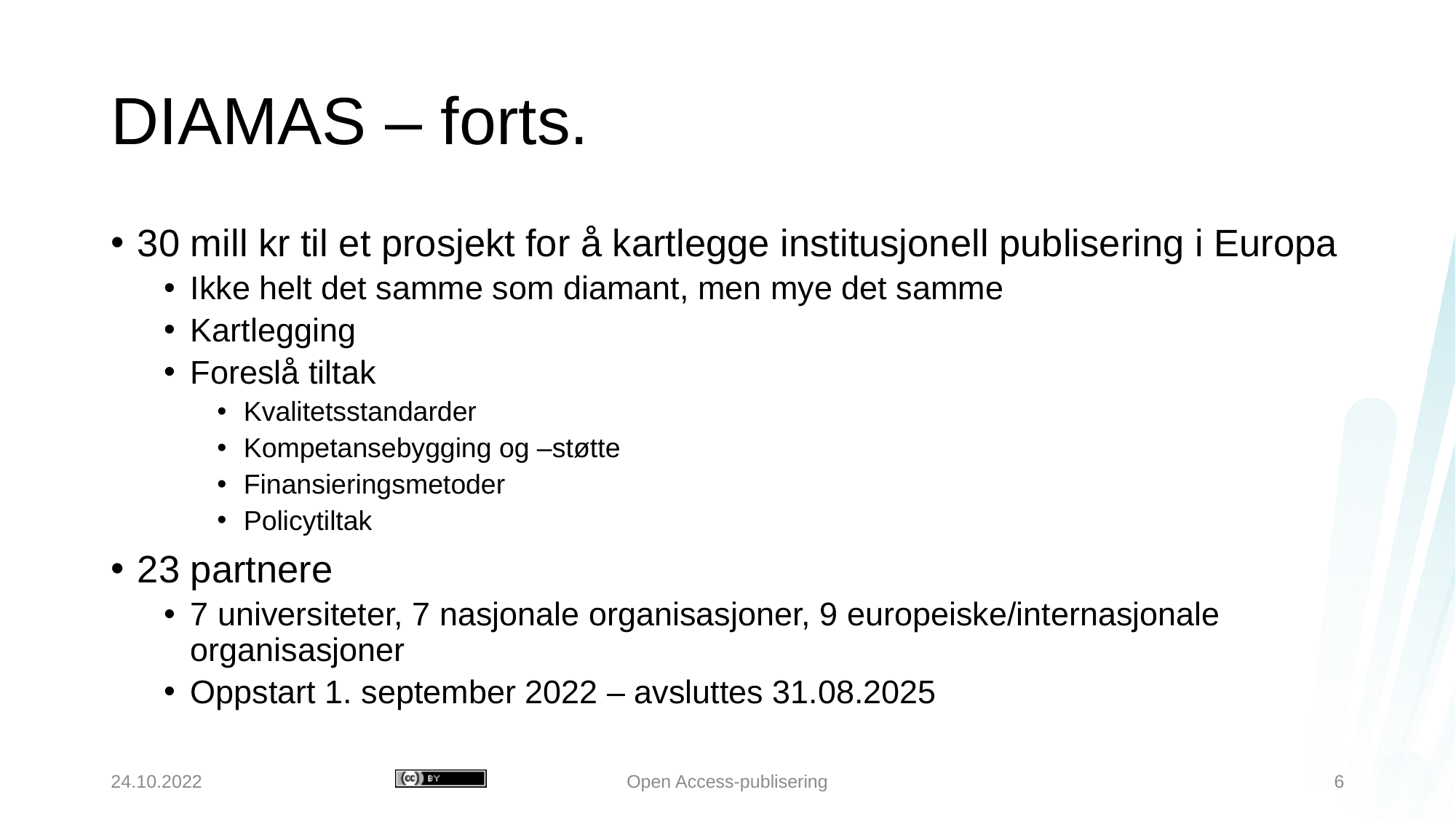

# DIAMAS – forts.
30 mill kr til et prosjekt for å kartlegge institusjonell publisering i Europa
Ikke helt det samme som diamant, men mye det samme
Kartlegging
Foreslå tiltak
Kvalitetsstandarder
Kompetansebygging og –støtte
Finansieringsmetoder
Policytiltak
23 partnere
7 universiteter, 7 nasjonale organisasjoner, 9 europeiske/internasjonale organisasjoner
Oppstart 1. september 2022 – avsluttes 31.08.2025
24.10.2022
Open Access-publisering
6